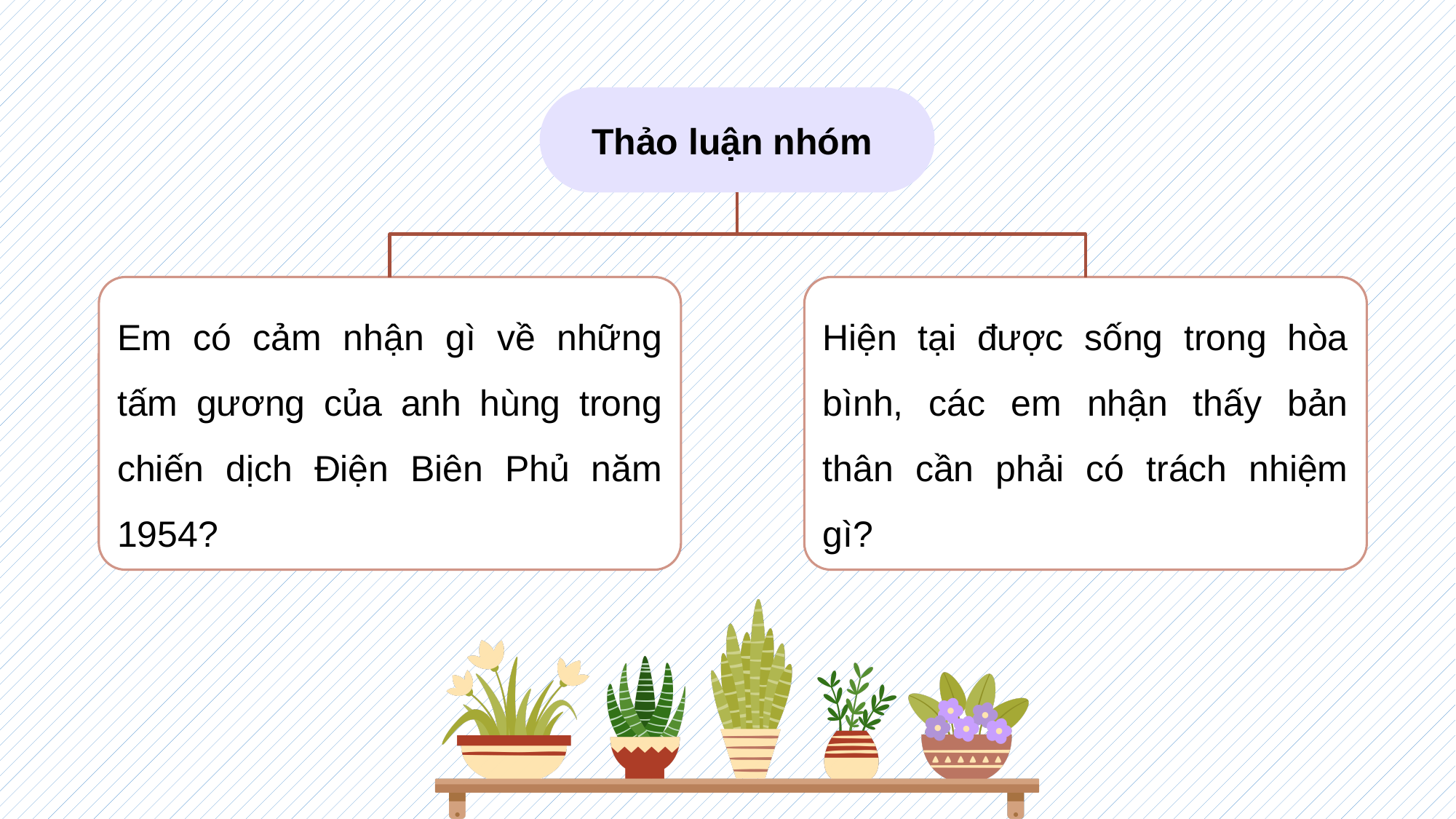

Thảo luận nhóm
Em có cảm nhận gì về những tấm gương của anh hùng trong chiến dịch Điện Biên Phủ năm 1954?
Hiện tại được sống trong hòa bình, các em nhận thấy bản thân cần phải có trách nhiệm gì?